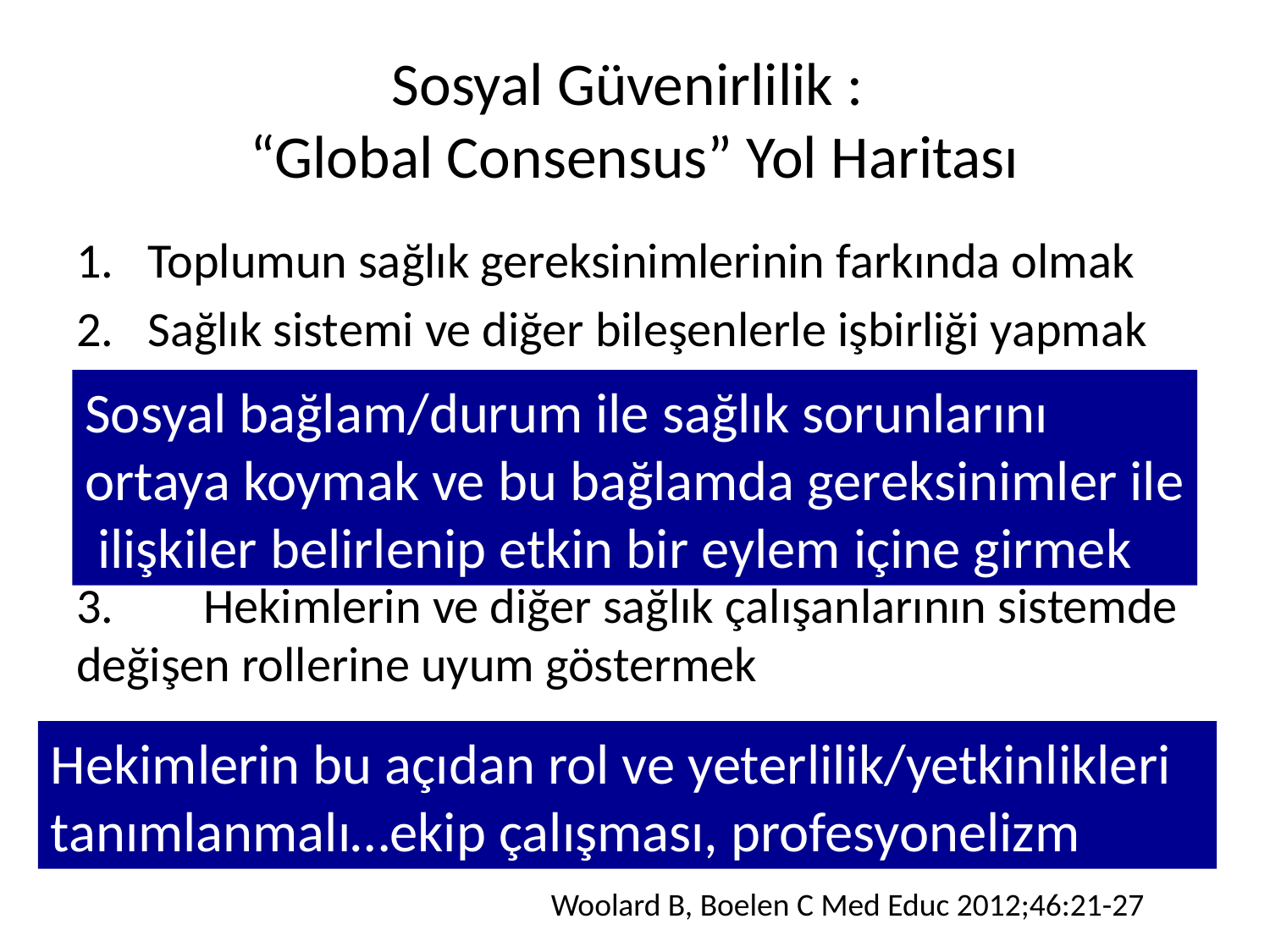

# Sosyal Güvenirlilik : “Global Consensus” Yol Haritası
Toplumun sağlık gereksinimlerinin farkında olmak
Sağlık sistemi ve diğer bileşenlerle işbirliği yapmak

3.	Hekimlerin ve diğer sağlık çalışanlarının sistemde değişen rollerine uyum göstermek

Sosyal bağlam/durum ile sağlık sorunlarını
ortaya koymak ve bu bağlamda gereksinimler ile
 ilişkiler belirlenip etkin bir eylem içine girmek
Hekimlerin bu açıdan rol ve yeterlilik/yetkinlikleri  tanımlanmalı…ekip çalışması, profesyonelizm
Woolard B, Boelen C Med Educ 2012;46:21-27